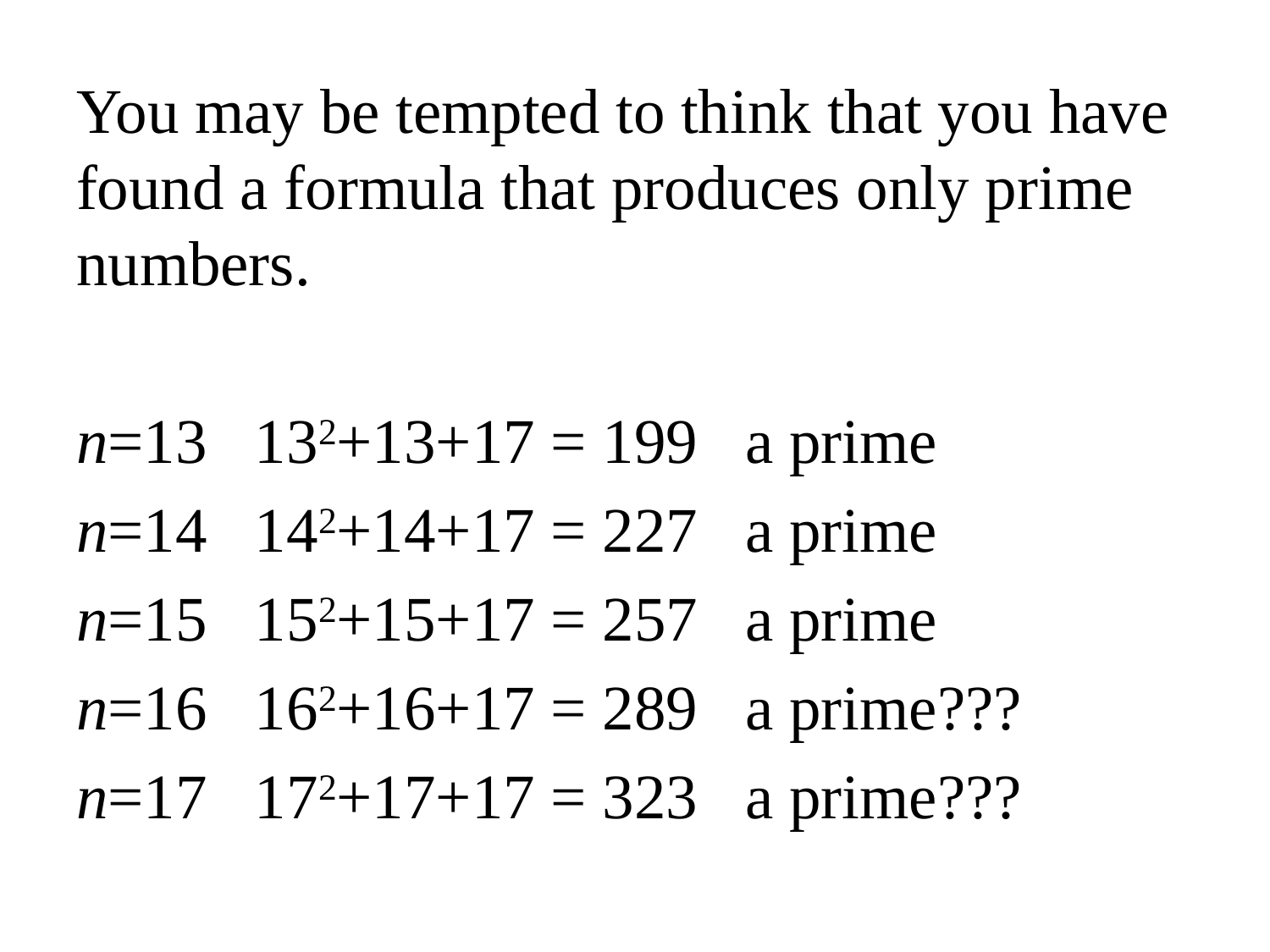

You may be tempted to think that you have found a formula that produces only prime numbers.

n=13   132+13+17 = 199   a prime
n=14   142+14+17 = 227   a prime
n=15   152+15+17 = 257   a prime
n=16   162+16+17 = 289   a prime???
n=17   172+17+17 = 323   a prime???